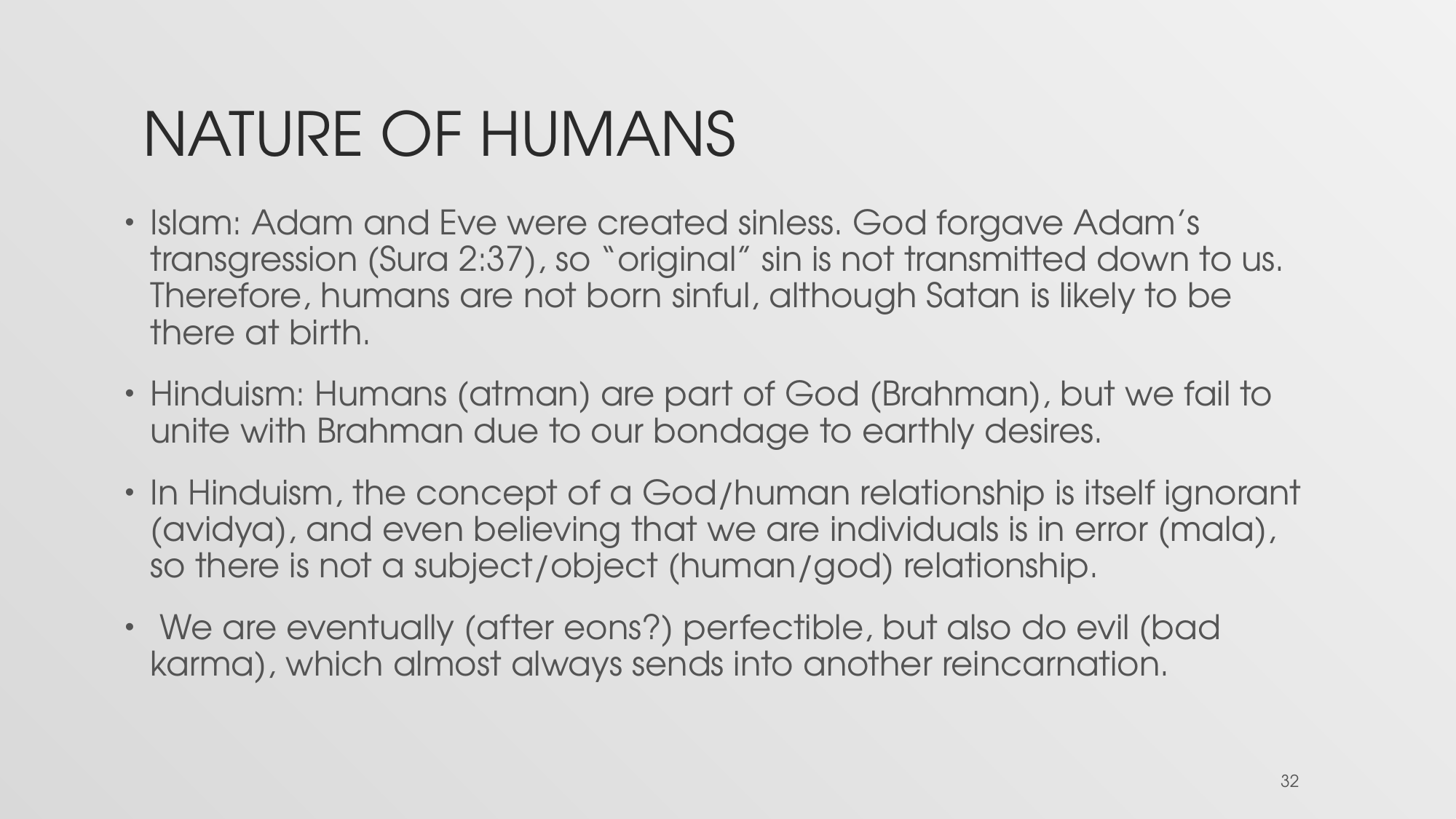

# Nature of humans
Islam: Adam and Eve were created sinless. God forgave Adam’s transgression (Sura 2:37), so “original” sin is not transmitted down to us. Therefore, humans are not born sinful, although Satan is likely to be there at birth.
Hinduism: Humans (atman) are part of God (Brahman), but we fail to unite with Brahman due to our bondage to earthly desires.
In Hinduism, the concept of a God/human relationship is itself ignorant (avidya), and even believing that we are individuals is in error (mala), so there is not a subject/object (human/god) relationship.
 We are eventually (after eons?) perfectible, but also do evil (bad karma), which almost always sends into another reincarnation.
32